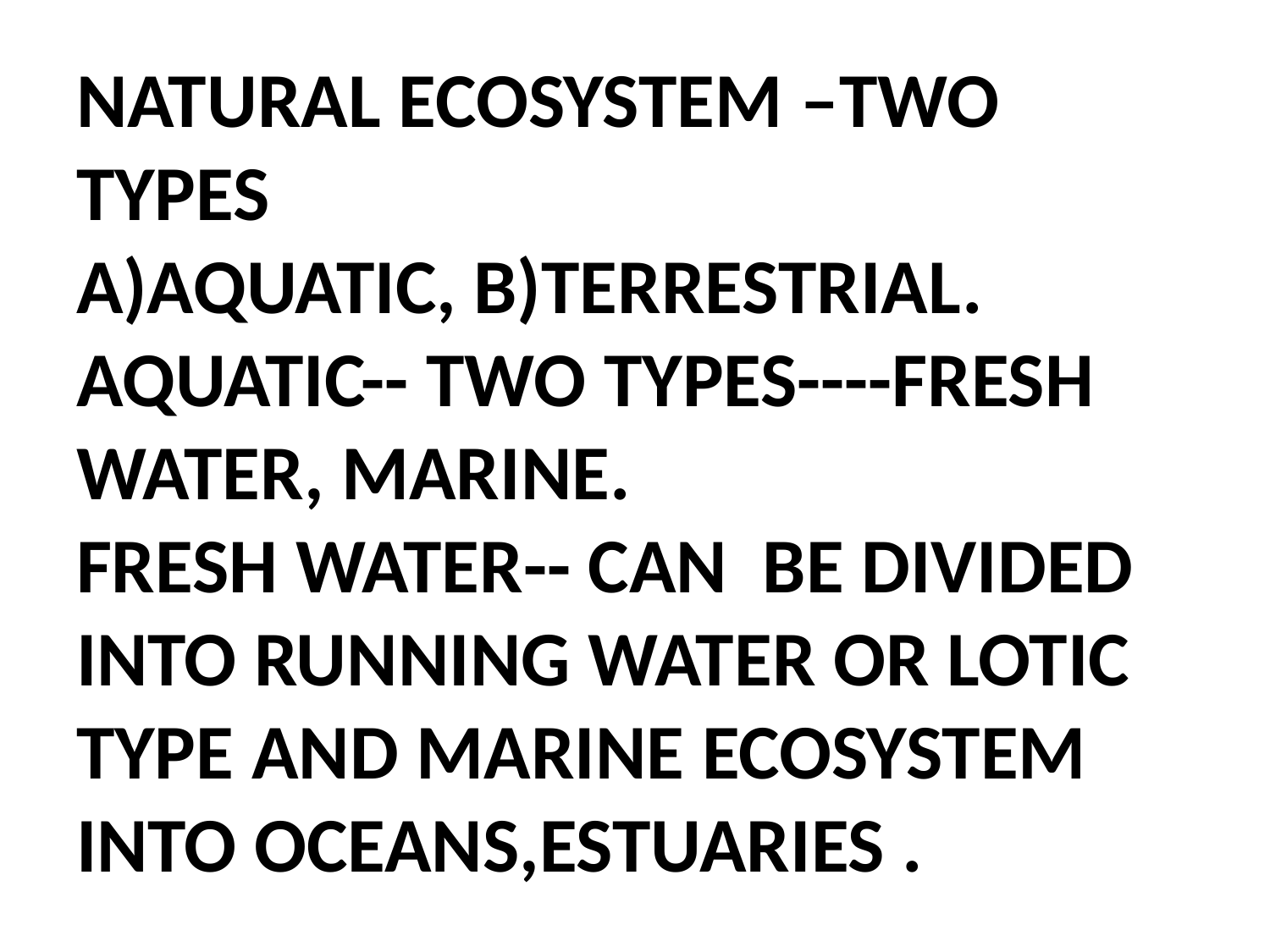

# NATURAL ECOSYSTEM –TWO TYPES A)AQUATIC, B)TERRESTRIAL. AQUATIC-- TWO TYPES----FRESH WATER, MARINE. FRESH WATER-- CAN  BE DIVIDED INTO RUNNING WATER OR LOTIC TYPE AND MARINE ECOSYSTEM INTO OCEANS,ESTUARIES .